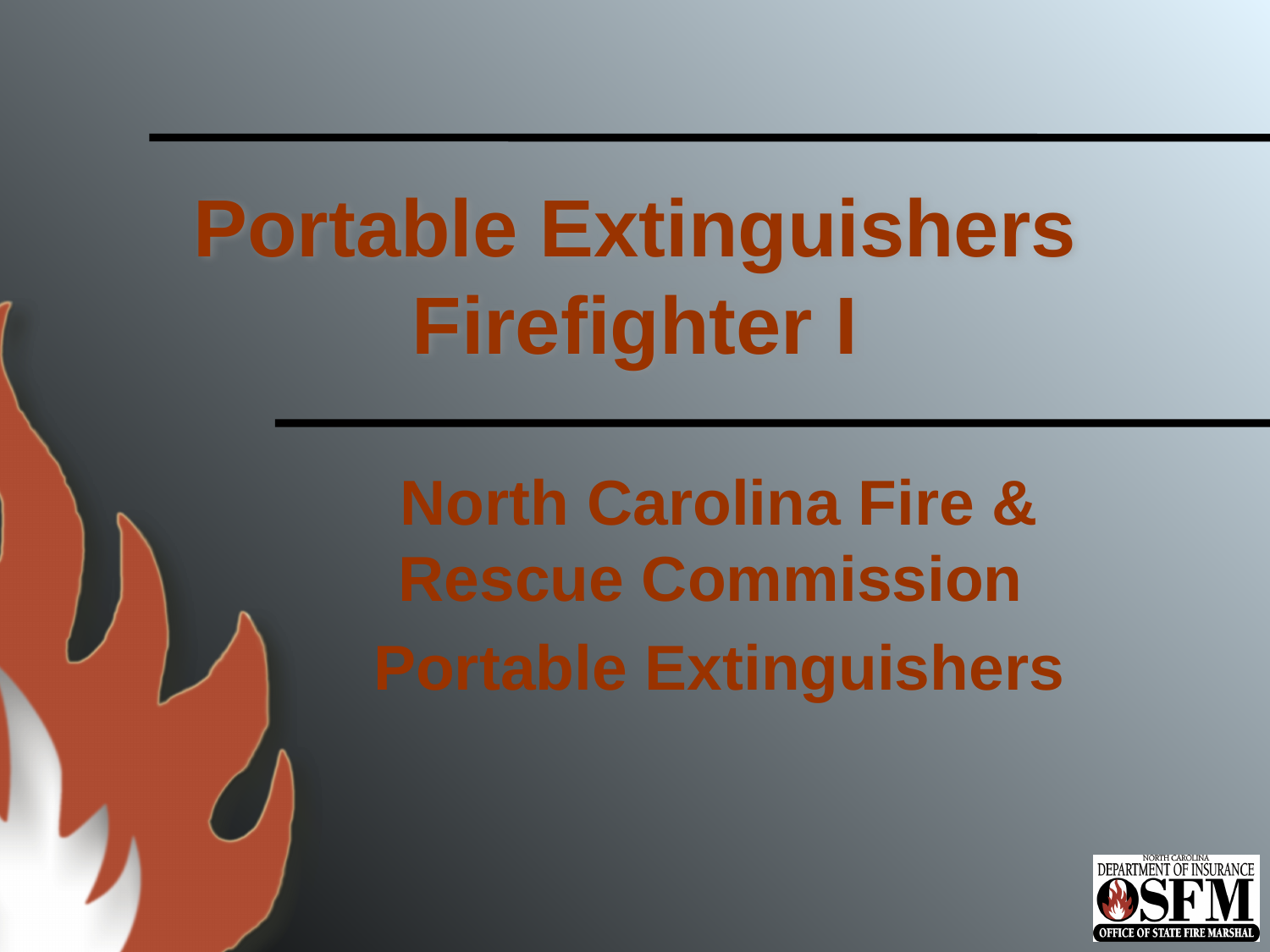

# Portable Extinguishers Firefighter I
North Carolina Fire & Rescue Commission
Portable Extinguishers